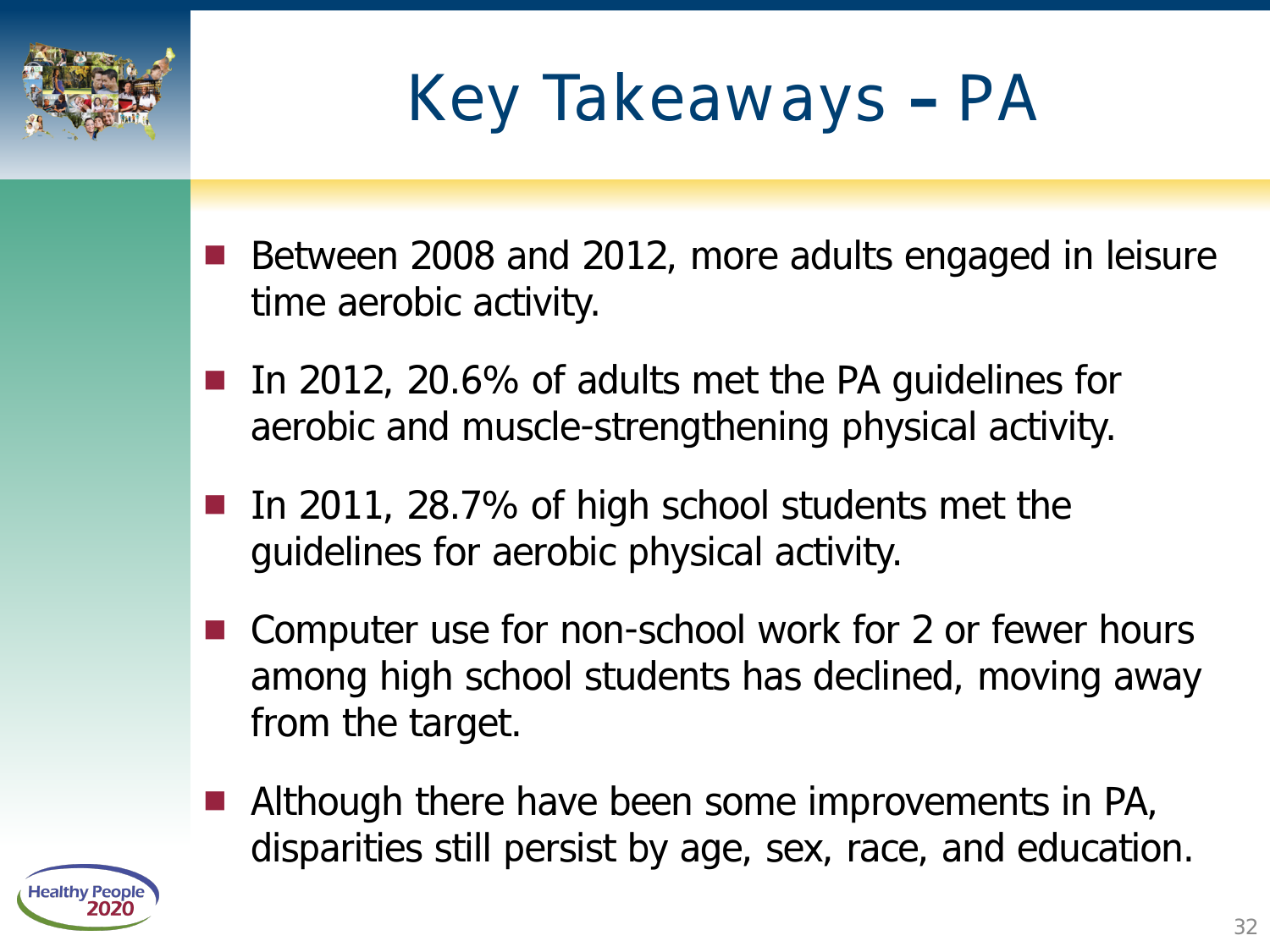

# Key Takeaways – PA
Between 2008 and 2012, more adults engaged in leisure time aerobic activity.
In 2012, 20.6% of adults met the PA guidelines for aerobic and muscle-strengthening physical activity.
In 2011, 28.7% of high school students met the guidelines for aerobic physical activity.
Computer use for non-school work for 2 or fewer hours among high school students has declined, moving away from the target.
Although there have been some improvements in PA, disparities still persist by age, sex, race, and education.
32